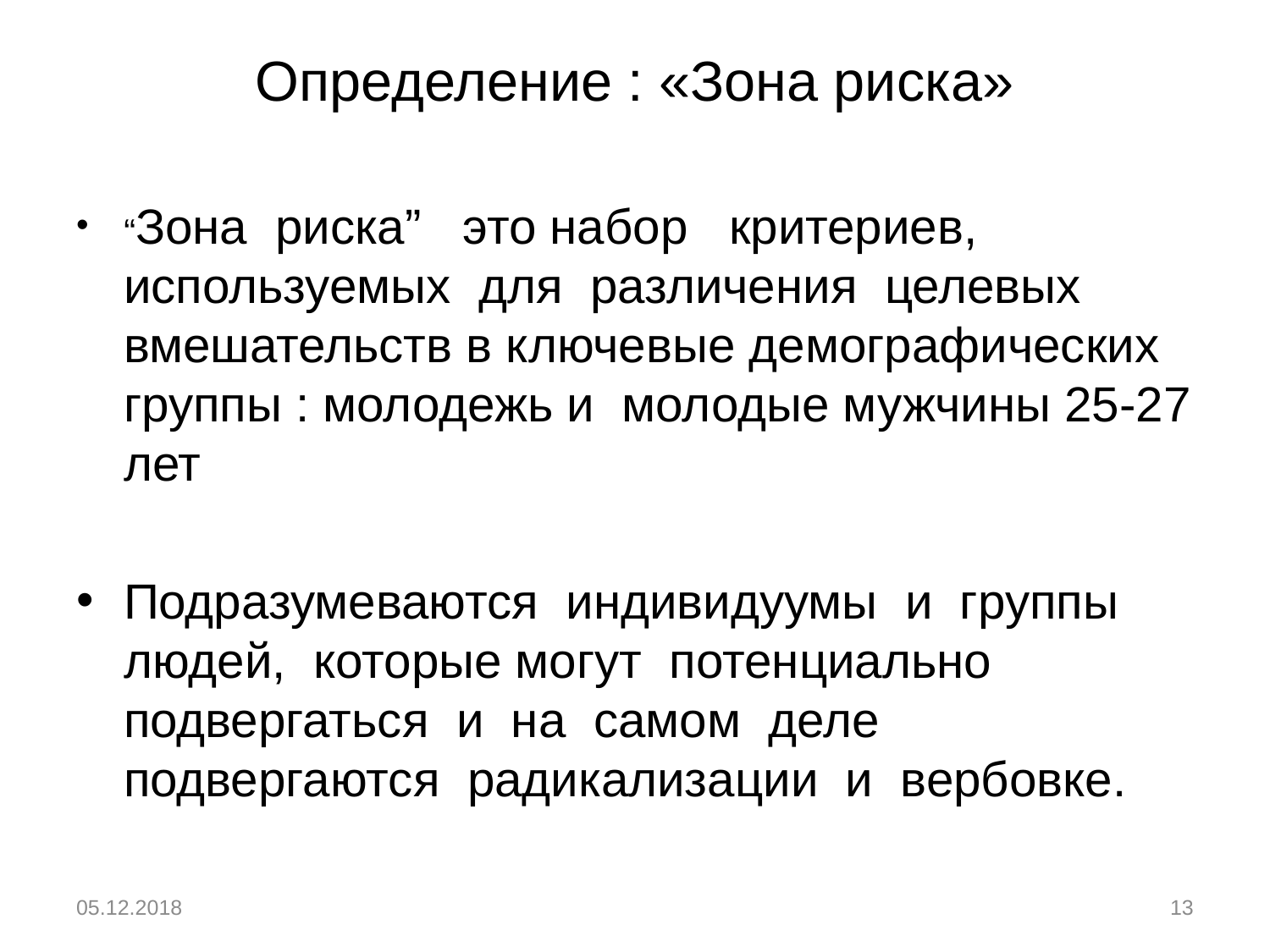

# Определение : «Зона риска»
“Зона  риска”   это набор   критериев,  используемых  для  различения  целевых вмешательств в ключевые демографических группы : молодежь и  молодые мужчины 25-27 лет

Подразумеваются  индивидуумы  и  группы  людей,  которые могут  потенциально  подвергаться  и  на  самом  деле  подвергаются  радикализации  и  вербовке.
05.12.2018
13